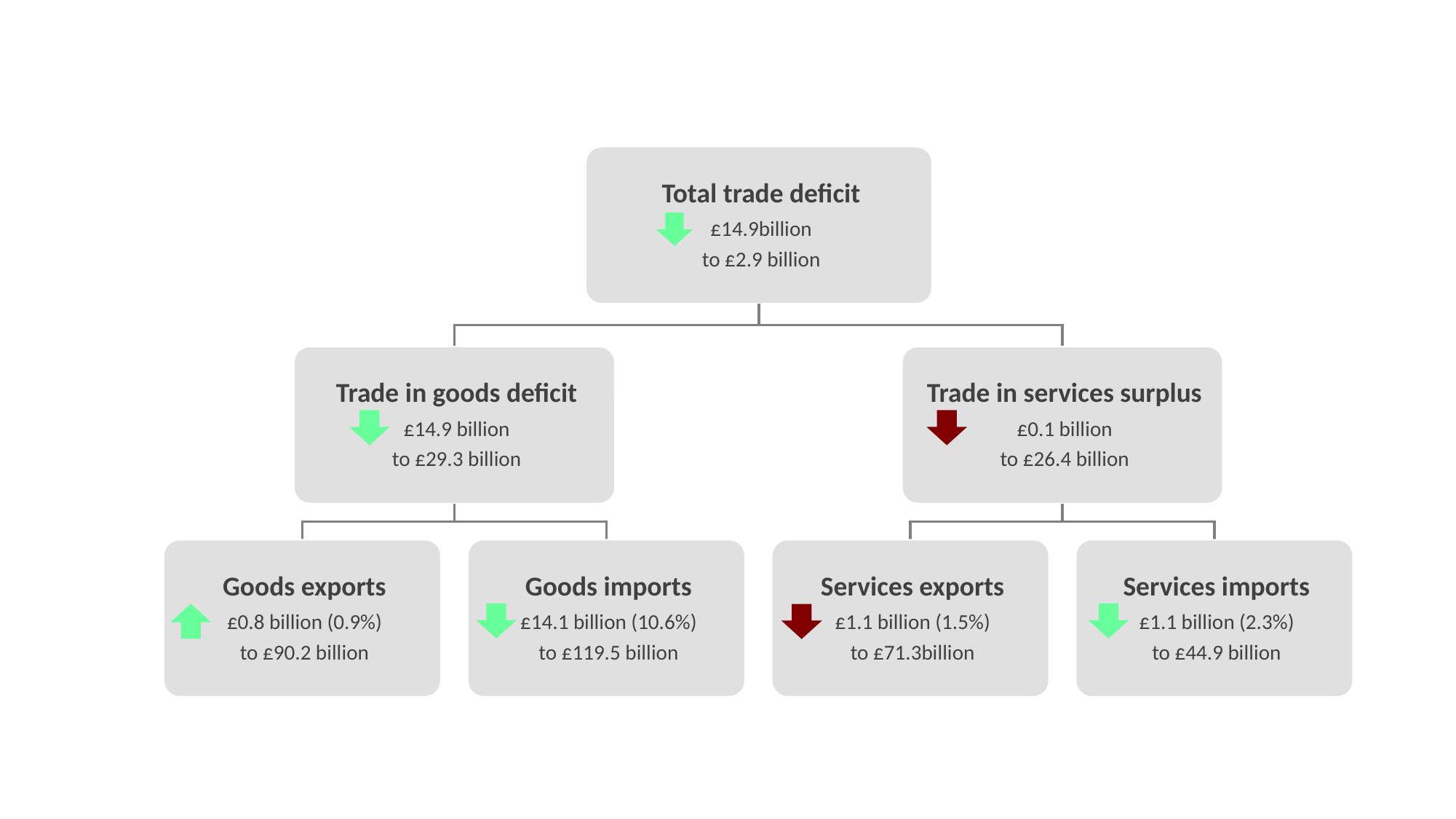

Total trade deficit
£14.9billion
to £2.9 billion
Trade in goods deficit
£14.9 billion
to £29.3 billion
Goods exports
£0.8 billion (0.9%)
to £90.2 billion
Goods imports
£14.1 billion (10.6%)
to £119.5 billion
Trade in services surplus
£0.1 billion
to £26.4 billion
Services exports
£1.1 billion (1.5%)
to £71.3billion
Services imports
£1.1 billion (2.3%)
to £44.9 billion